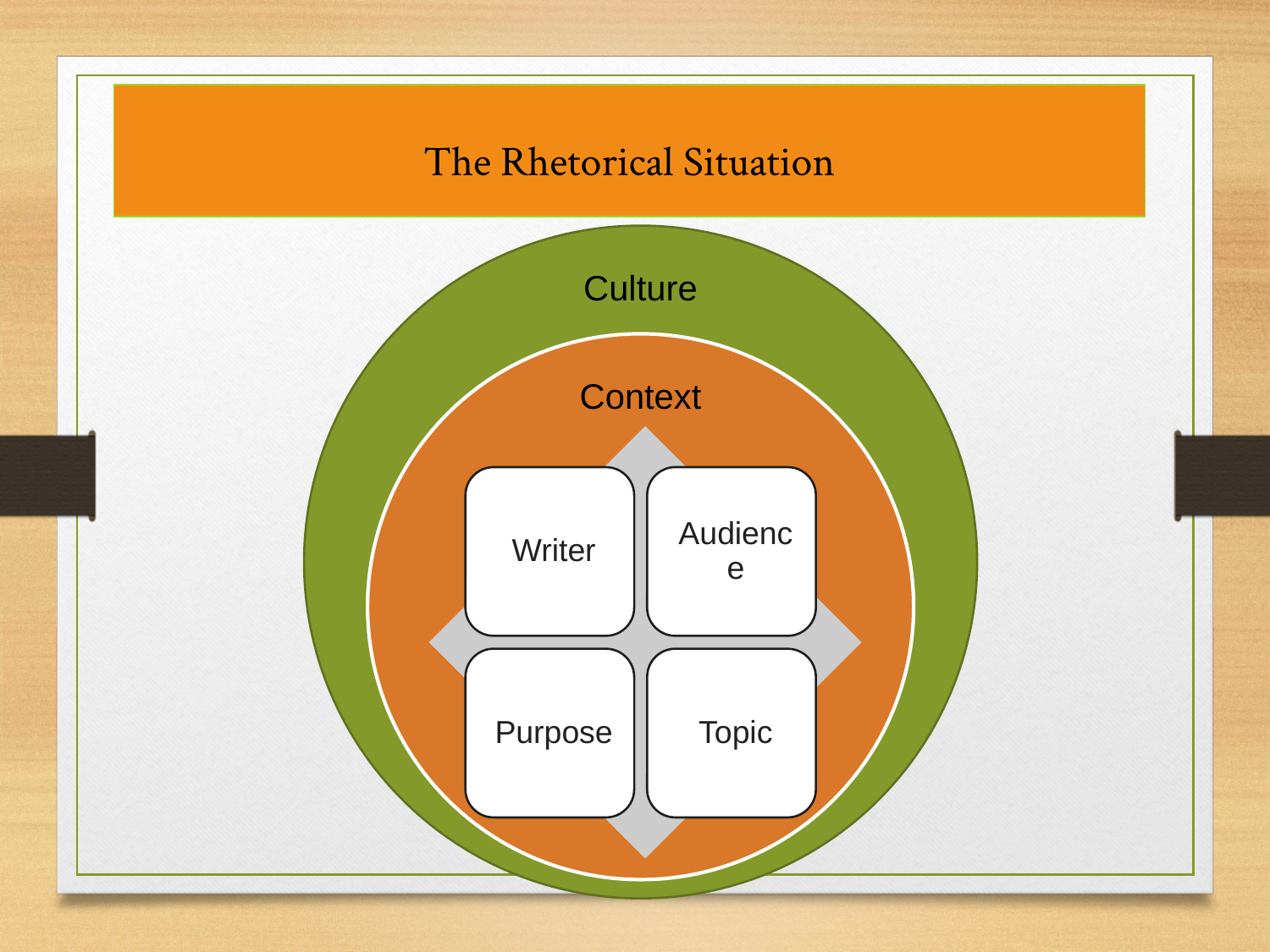

The Rhetorical Situation
Culture

Context

Writer
Audience
Purpose
Topic